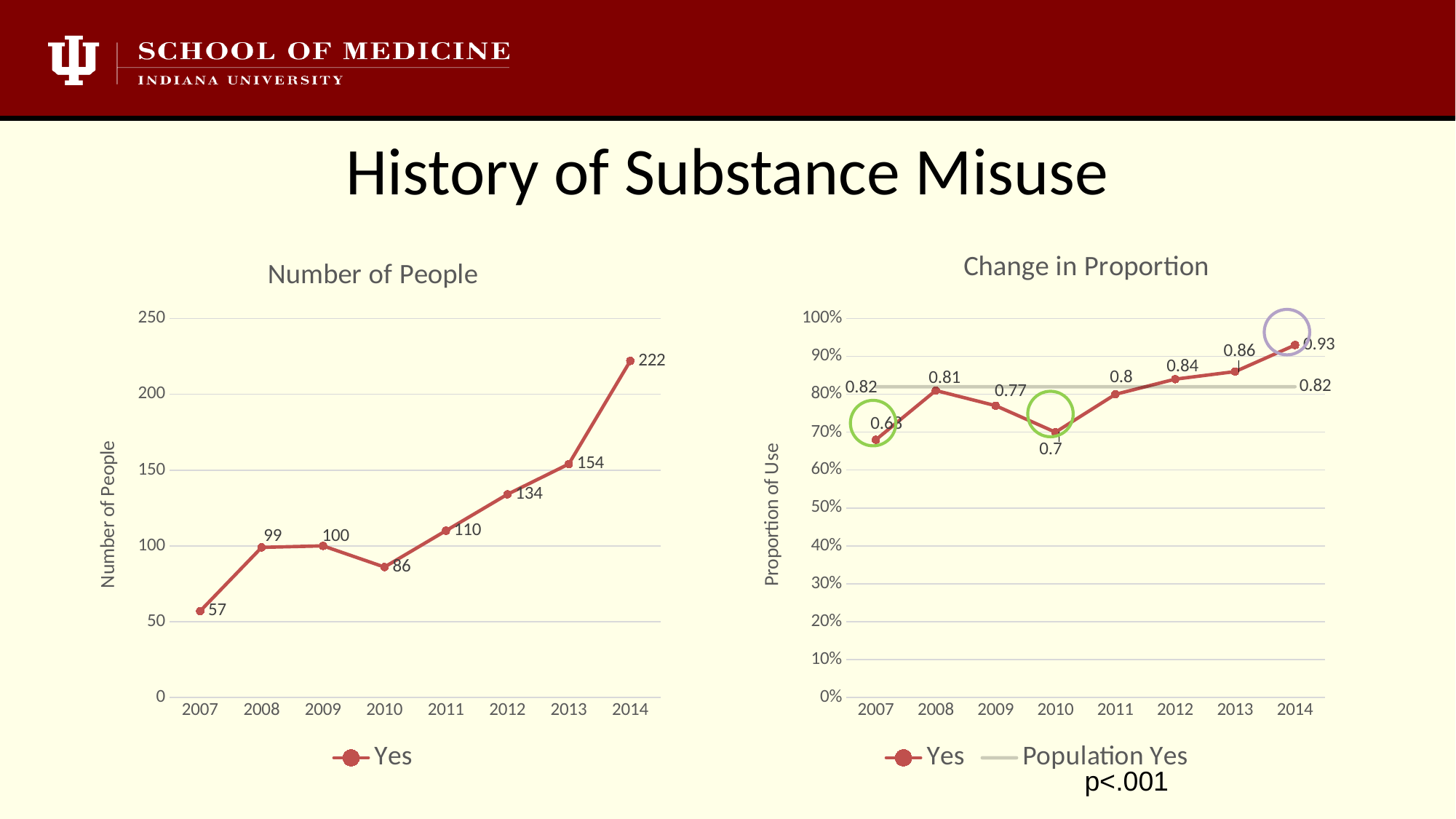

# History of Substance Misuse

### Chart: Change in Proportion

| Category | Yes | Population Yes |
|---|---|---|
| 2007 | 0.68 | 0.82 |
| 2008 | 0.81 | 0.82 |
| 2009 | 0.77 | 0.82 |
| 2010 | 0.7 | 0.82 |
| 2011 | 0.8 | 0.82 |
| 2012 | 0.84 | 0.82 |
| 2013 | 0.86 | 0.82 |
| 2014 | 0.93 | 0.82 |

### Chart: Number of People

| Category | Yes |
|---|---|
| 2007 | 57.0 |
| 2008 | 99.0 |
| 2009 | 100.0 |
| 2010 | 86.0 |
| 2011 | 110.0 |
| 2012 | 134.0 |
| 2013 | 154.0 |
| 2014 | 222.0 |

p<.001